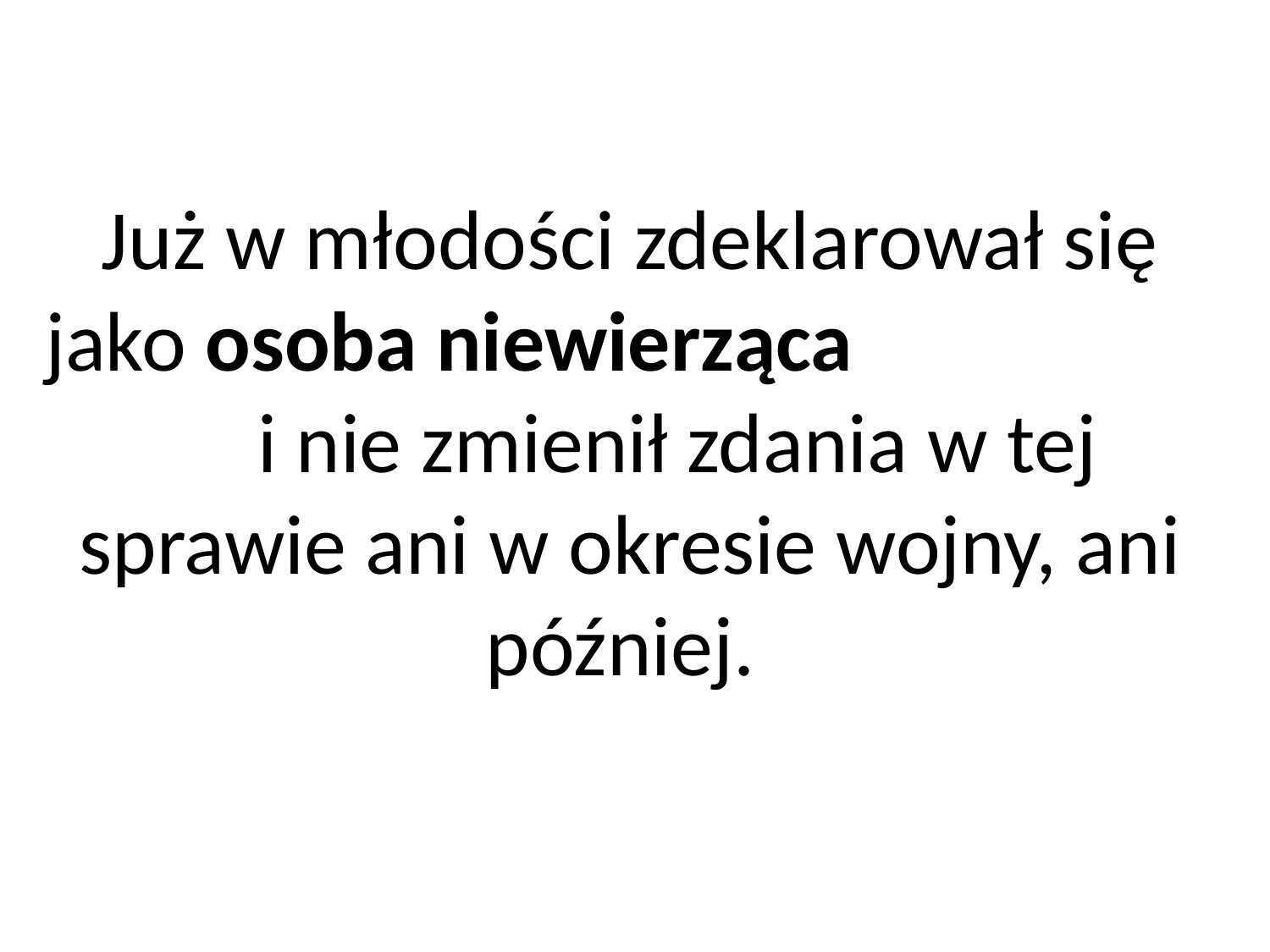

Już w młodości zdeklarował się jako osoba niewierząca                         i nie zmienił zdania w tej sprawie ani w okresie wojny, ani później.